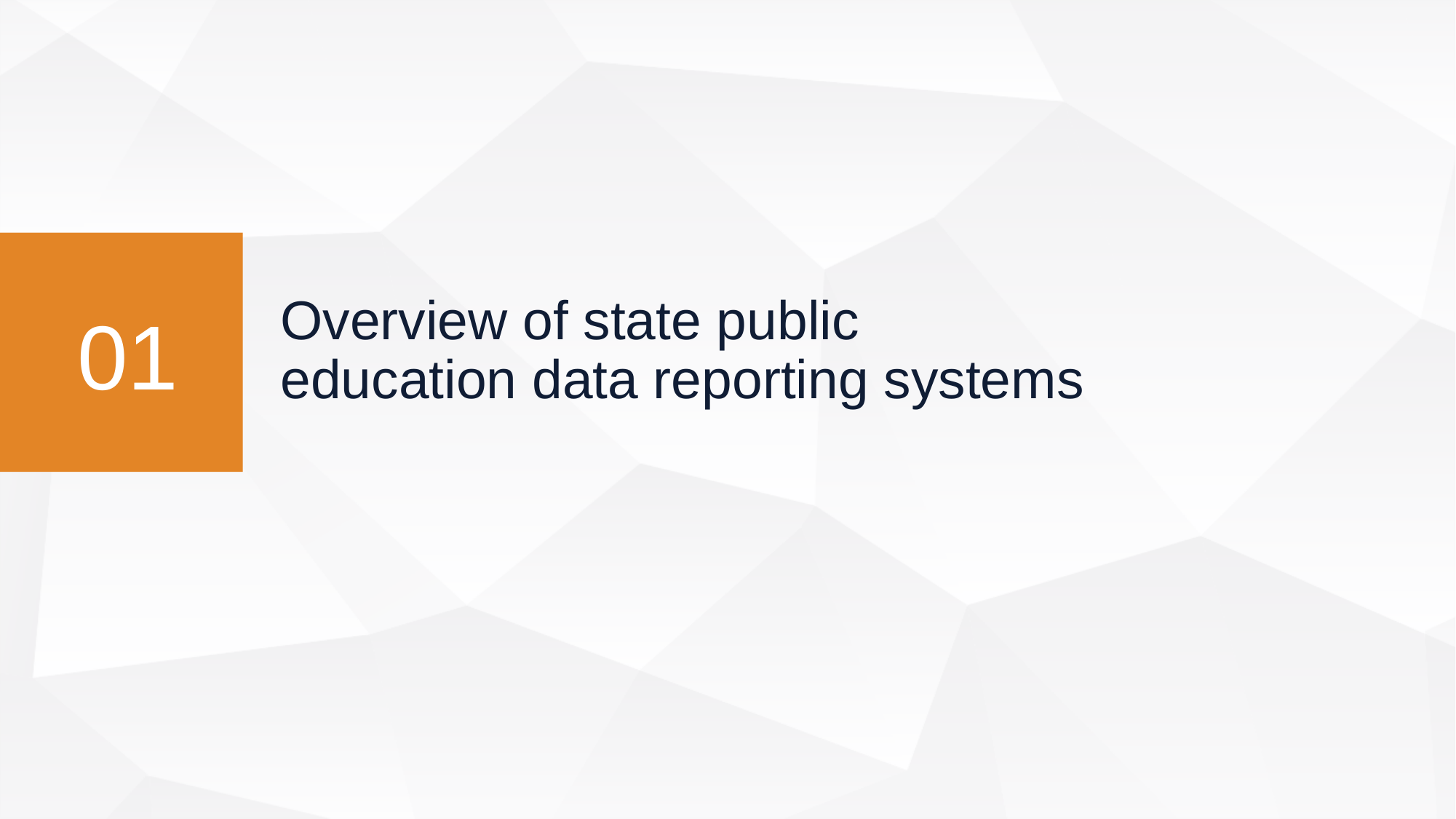

# Overview of state public education data reporting systems
01